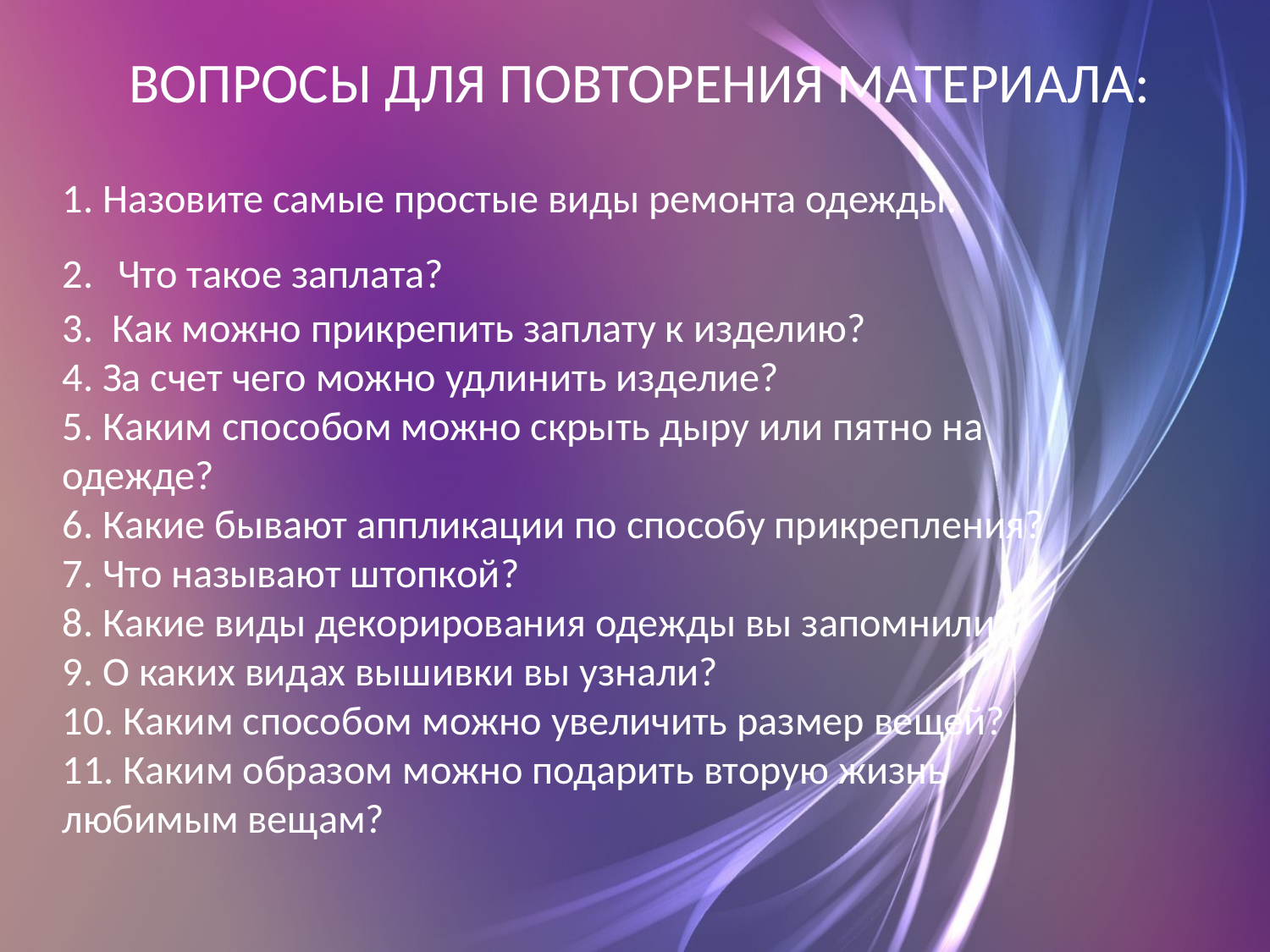

ВОПРОСЫ ДЛЯ ПОВТОРЕНИЯ МАТЕРИАЛА:
# 1. Назовите самые простые виды ремонта одежды. 2.  Что такое заплата? 3.  Как можно прикрепить заплату к изделию? 4. За счет чего можно удлинить изделие? 5. Каким способом можно скрыть дыру или пятно на одежде? 6. Какие бывают аппликации по способу прикрепления? 7. Что называют штопкой? 8. Какие виды декорирования одежды вы запомнили? 9. О каких видах вышивки вы узнали? 10. Каким способом можно увеличить размер вещей? 11. Каким образом можно подарить вторую жизнь любимым вещам?